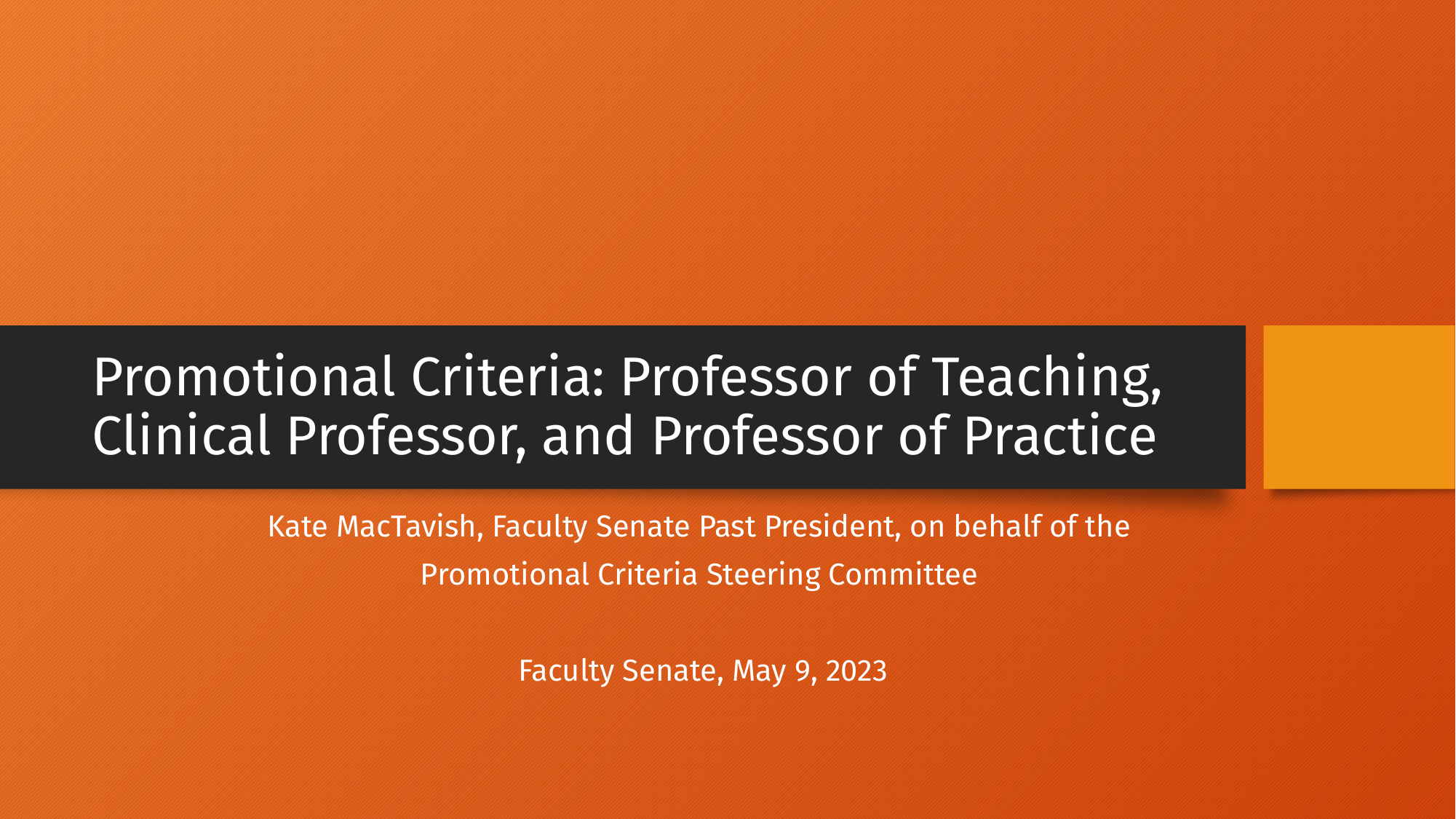

# Promotional Criteria: Professor of Teaching, Clinical Professor, and Professor of Practice
Kate MacTavish, Faculty Senate Past President, on behalf of the
Promotional Criteria Steering Committee

Faculty Senate, May 9, 2023